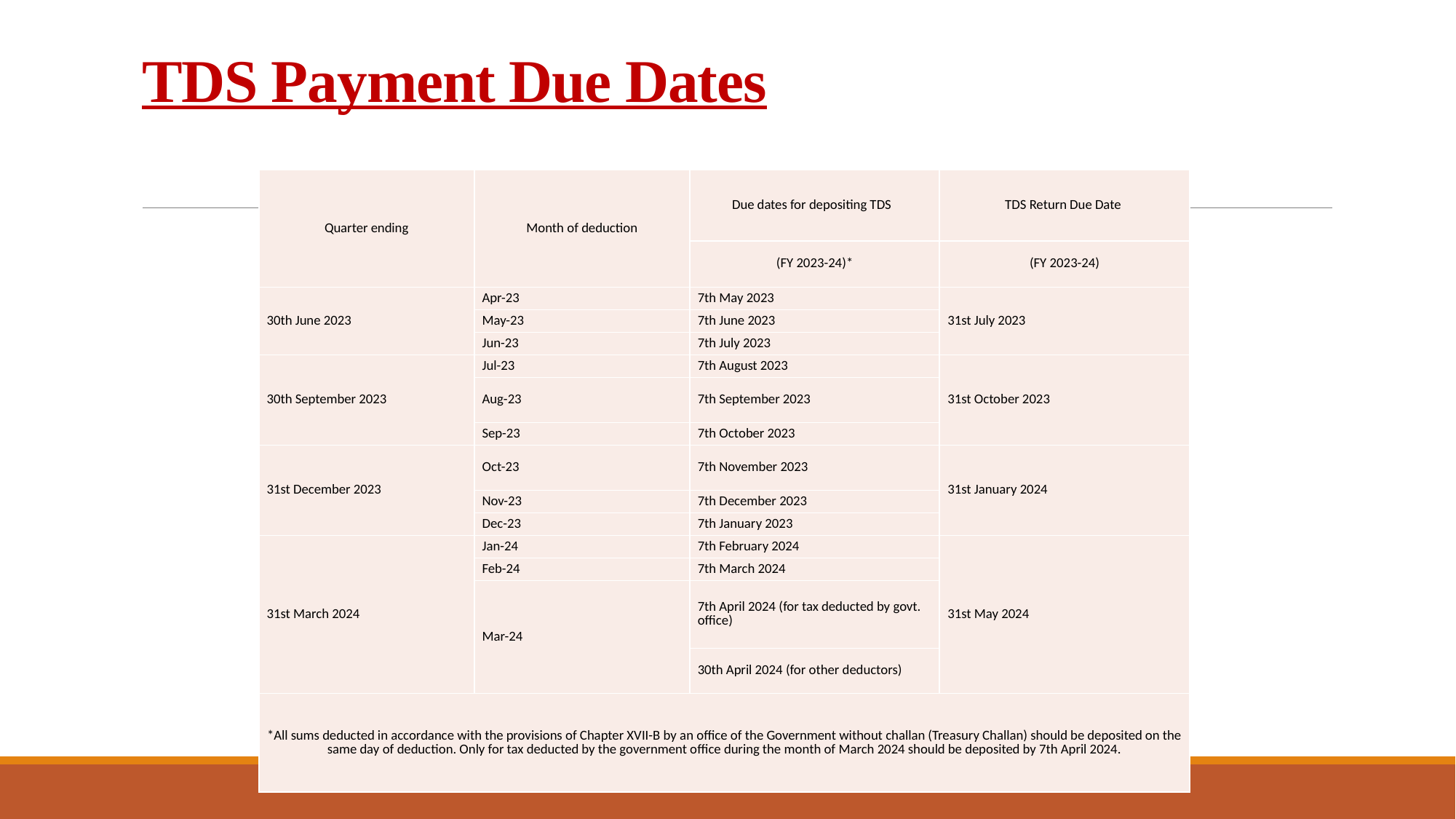

# TDS Payment Due Dates
| Quarter ending | Month of deduction | Due dates for depositing TDS | TDS Return Due Date |
| --- | --- | --- | --- |
|  |  | (FY 2023-24)\* | (FY 2023-24) |
| 30th June 2023 | Apr-23 | 7th May 2023 | 31st July 2023 |
|  | May-23 | 7th June 2023 |  |
|  | Jun-23 | 7th July 2023 |  |
| 30th September 2023 | Jul-23 | 7th August 2023 | 31st October 2023 |
|  | Aug-23 | 7th September 2023 |  |
|  | Sep-23 | 7th October 2023 |  |
| 31st December 2023 | Oct-23 | 7th November 2023 | 31st January 2024 |
|  | Nov-23 | 7th December 2023 |  |
|  | Dec-23 | 7th January 2023 |  |
| 31st March 2024 | Jan-24 | 7th February 2024 | 31st May 2024 |
|  | Feb-24 | 7th March 2024 |  |
|  | Mar-24 | 7th April 2024 (for tax deducted by govt. office) |  |
|  |  | 30th April 2024 (for other deductors) |  |
| \*All sums deducted in accordance with the provisions of Chapter XVII-B by an office of the Government without challan (Treasury Challan) should be deposited on the same day of deduction. Only for tax deducted by the government office during the month of March 2024 should be deposited by 7th April 2024. |  |  |  |